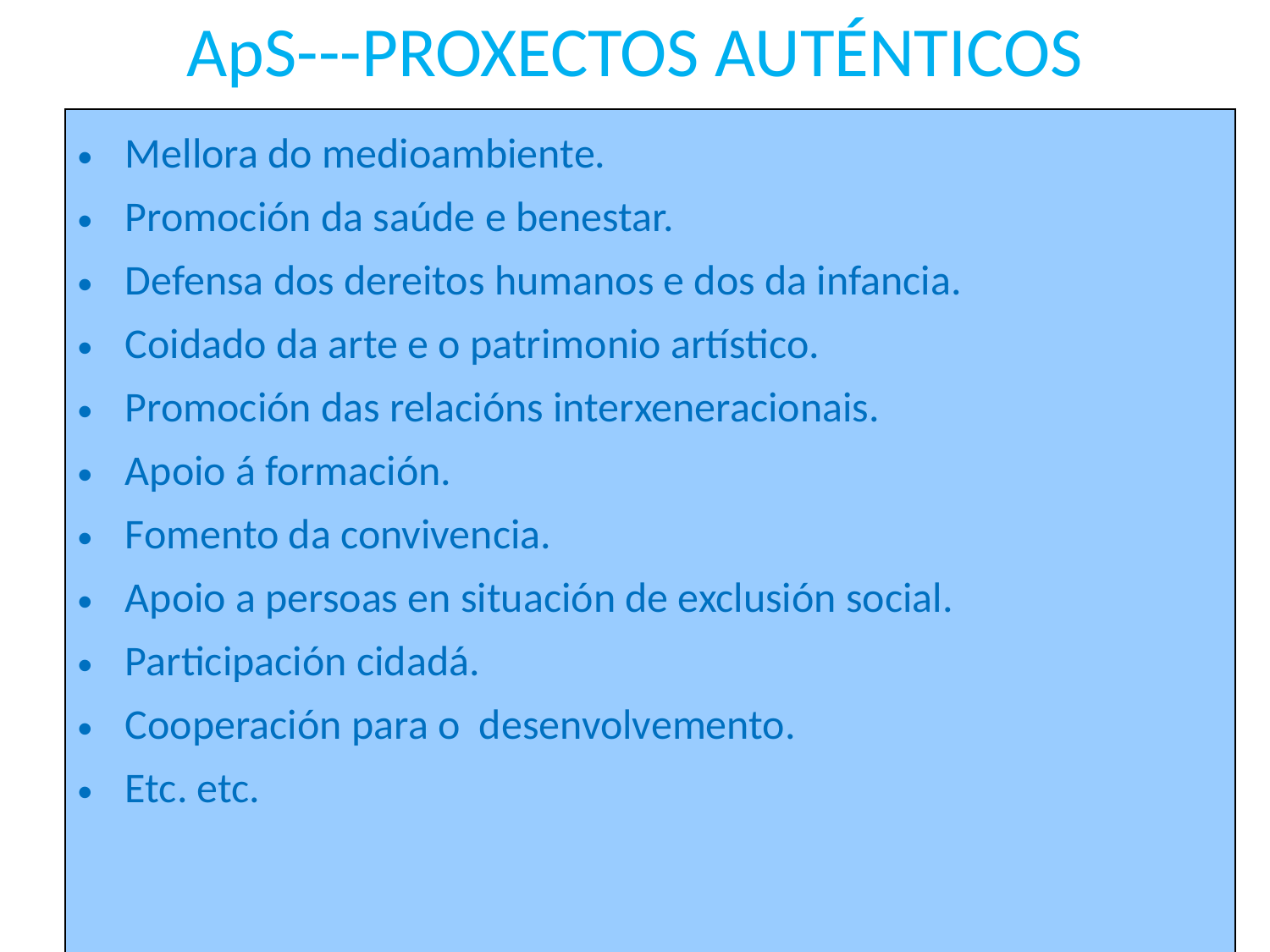

| ApS---PROXECTOS AUTÉNTICOS |
| --- |
| Mellora do medioambiente. Promoción da saúde e benestar. Defensa dos dereitos humanos e dos da infancia. Coidado da arte e o patrimonio artístico. Promoción das relacións interxeneracionais. Apoio á formación. Fomento da convivencia. Apoio a persoas en situación de exclusión social. Participación cidadá. Cooperación para o desenvolvemento. Etc. etc. |
| --- |